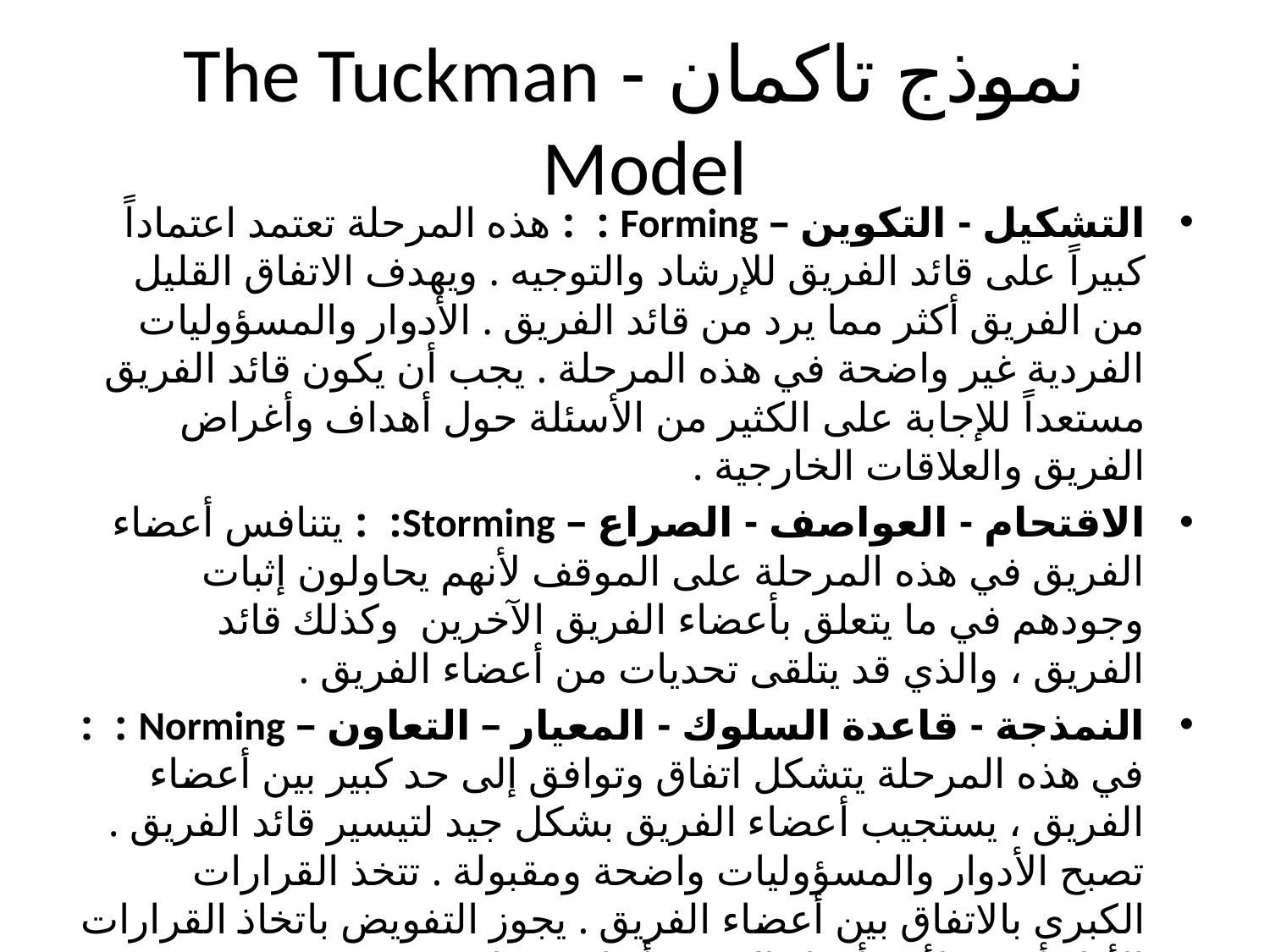

# نموذج تاكمان - The Tuckman Model
التشكيل - التكوين – Forming :  : هذه المرحلة تعتمد اعتماداً كبيراً على قائد الفريق للإرشاد والتوجيه . ويهدف الاتفاق القليل من الفريق أكثر مما يرد من قائد الفريق . الأدوار والمسؤوليات الفردية غير واضحة في هذه المرحلة . يجب أن يكون قائد الفريق مستعداً للإجابة على الكثير من الأسئلة حول أهداف وأغراض الفريق والعلاقات الخارجية .
الاقتحام - العواصف - الصراع – Storming:  : يتنافس أعضاء الفريق في هذه المرحلة على الموقف لأنهم يحاولون إثبات وجودهم في ما يتعلق بأعضاء الفريق الآخرين  وكذلك قائد الفريق ، والذي قد يتلقى تحديات من أعضاء الفريق .
النمذجة - قاعدة السلوك - المعيار – التعاون – Norming :  : في هذه المرحلة يتشكل اتفاق وتوافق إلى حد كبير بين أعضاء الفريق ، يستجيب أعضاء الفريق بشكل جيد لتيسير قائد الفريق . تصبح الأدوار والمسؤوليات واضحة ومقبولة . تتخذ القرارات الكبرى بالاتفاق بين أعضاء الفريق . يجوز التفويض باتخاذ القرارات الأقل أهمية لأحد أفراد الفريق أو لفرق ثانوية صغيرة ضمن مجموعة الفريق الكبير . الالتزام والحدة تصبح قوية في هذه المرحلة .